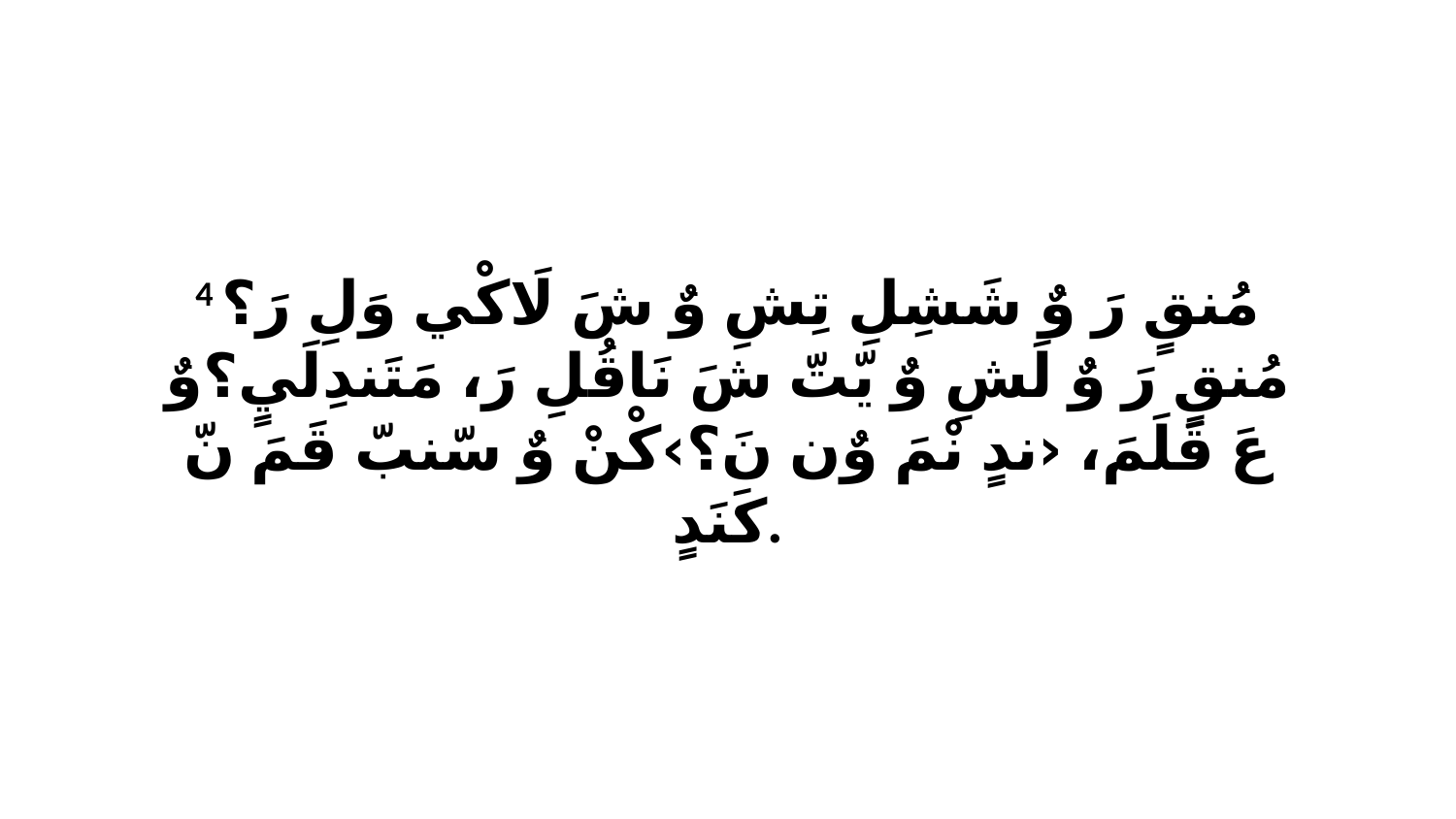

4 مُنقٍ رَ وٌ شَشِلِ تِشِ وٌ شَ لَاكْي وَلِ رَ؟مُنقٍ رَ وٌ لَشِ وٌ يّتّ شَ نَاقُلِ رَ، مَتَندِلَيٍ؟وٌ عَ قَلَمَ، ‹ندٍ نْمَ وٌن نَ؟›كْنْ وٌ سّنبّ قَمَ نّ كَنَدٍ.